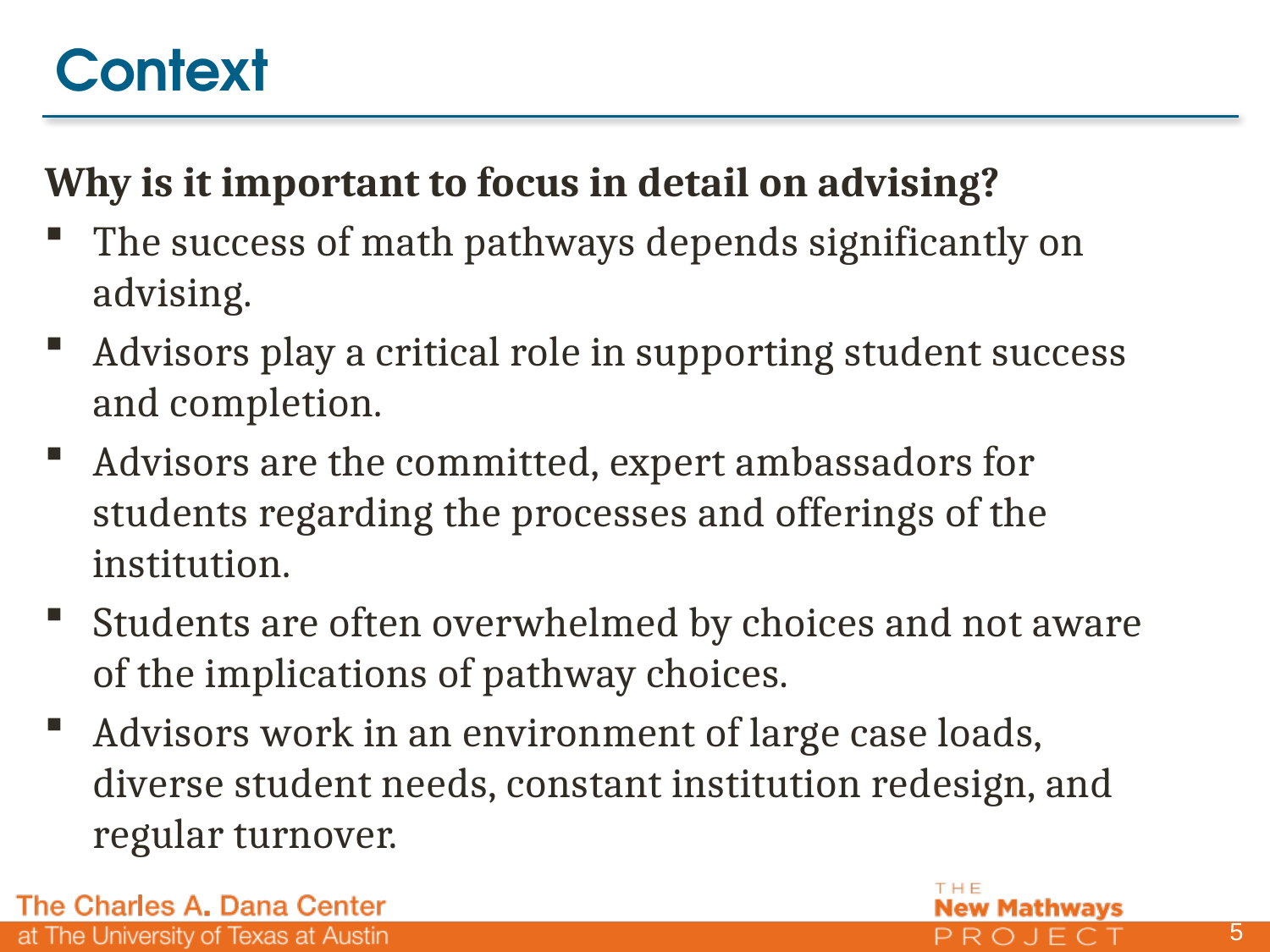

# Context
Why is it important to focus in detail on advising?
The success of math pathways depends significantly on advising.
Advisors play a critical role in supporting student success and completion.
Advisors are the committed, expert ambassadors for students regarding the processes and offerings of the institution.
Students are often overwhelmed by choices and not aware of the implications of pathway choices.
Advisors work in an environment of large case loads, diverse student needs, constant institution redesign, and regular turnover.

5